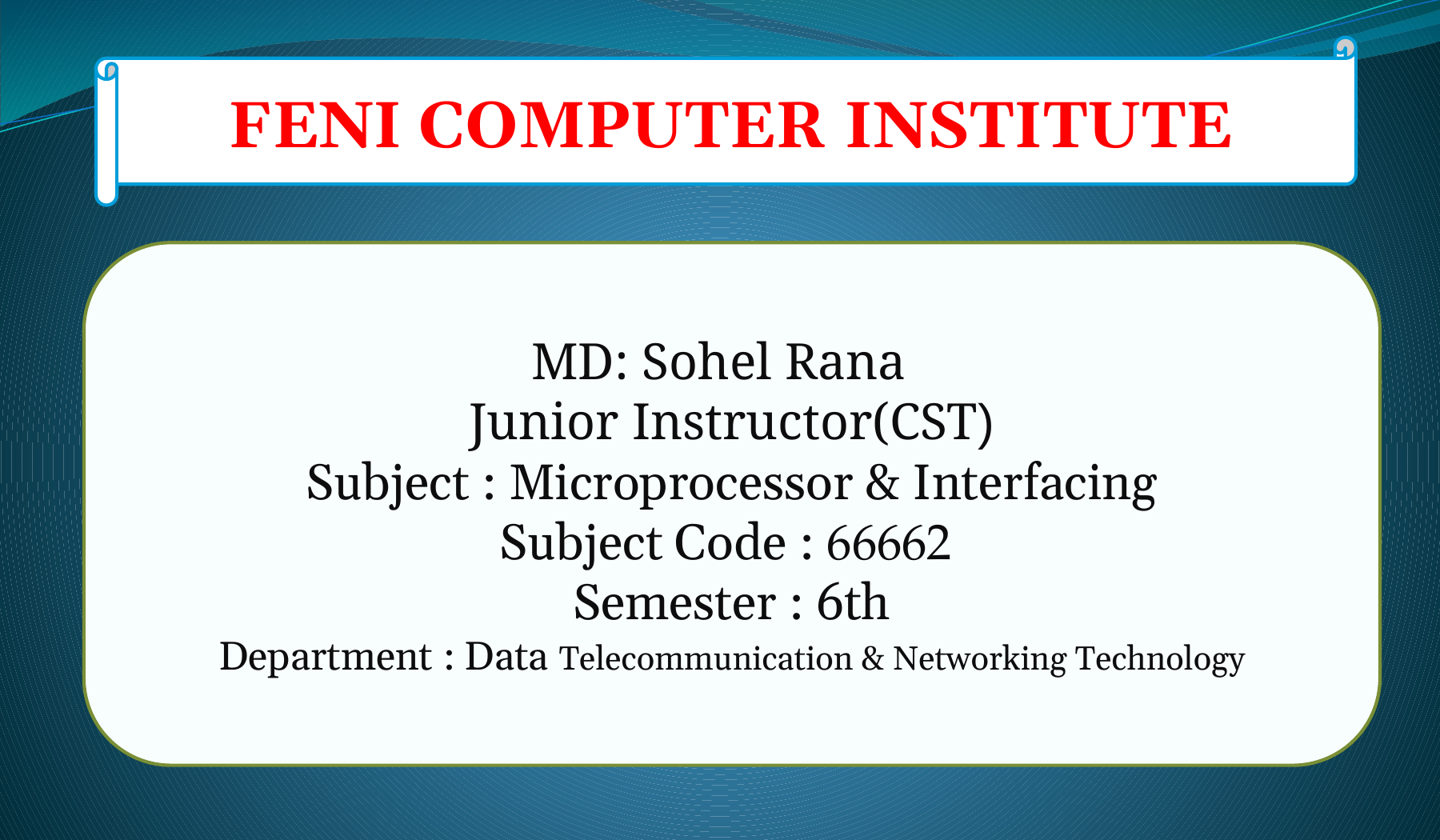

Feni Computer Institute

MD: Sohel Rana
Junior Instructor(CST)
Subject : Microprocessor & Interfacing
Subject Code : 66662
Semester : 6th
Department : Data Telecommunication & Networking Technology